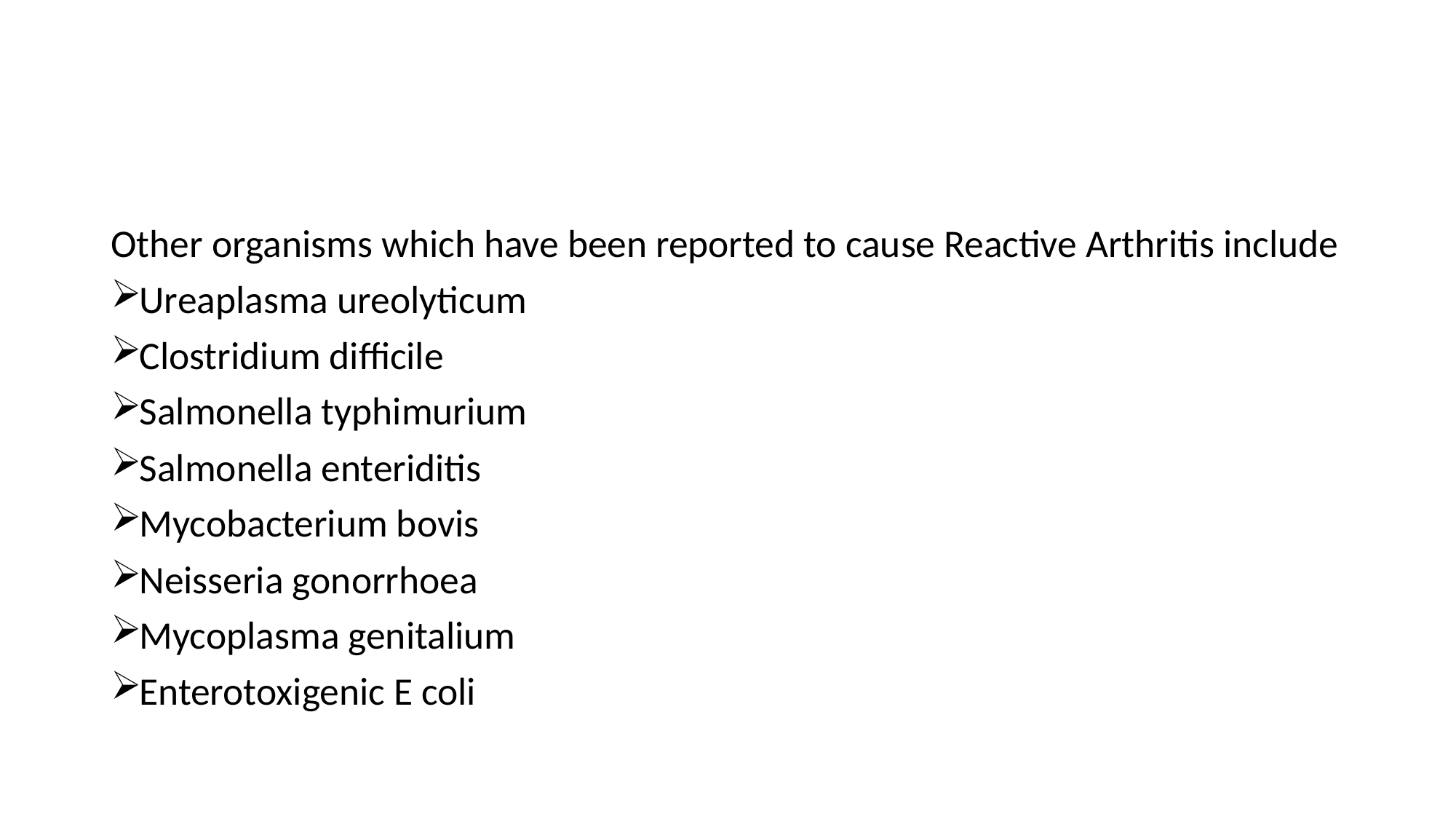

#
Other organisms which have been reported to cause Reactive Arthritis include
Ureaplasma ureolyticum
Clostridium difficile
Salmonella typhimurium
Salmonella enteriditis
Mycobacterium bovis
Neisseria gonorrhoea
Mycoplasma genitalium
Enterotoxigenic E coli